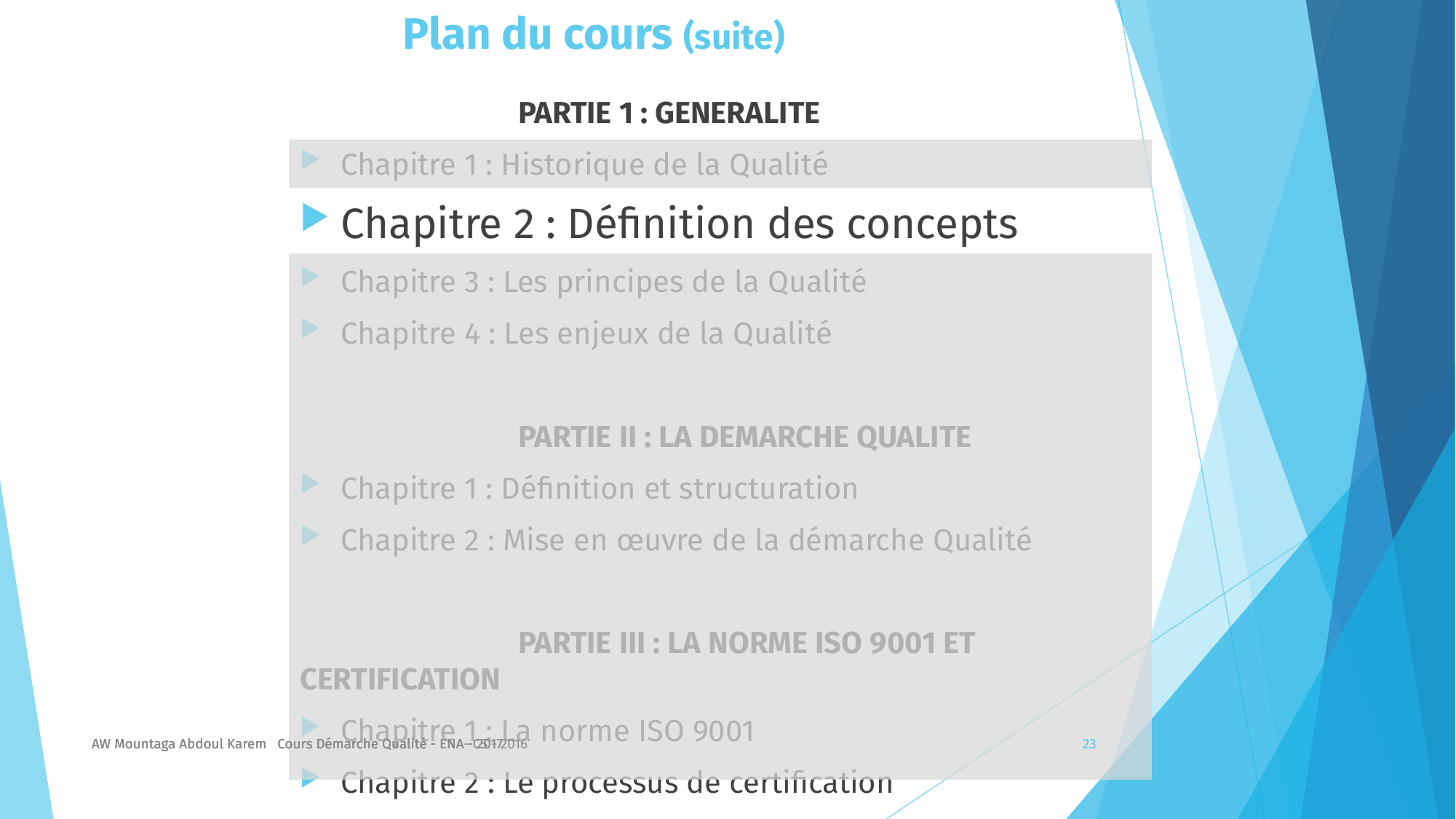

# Plan du cours (suite)
		PARTIE 1 : GENERALITE
Chapitre 1 : Historique de la Qualité
Chapitre 2 : Définition des concepts
Chapitre 3 : Les principes de la Qualité
Chapitre 4 : Les enjeux de la Qualité

		PARTIE II : LA DEMARCHE QUALITE
Chapitre 1 : Définition et structuration
Chapitre 2 : Mise en œuvre de la démarche Qualité

		PARTIE III : LA NORME ISO 9001 ET CERTIFICATION
Chapitre 1 : La norme ISO 9001
Chapitre 2 : Le processus de certification

AW Mountaga Abdoul Karem   Cours Démarche Qualité - ENA- CS - 2016
AW Mountaga Abdoul Karem   Cours Démarche Qualité - ENA - 2017
AW Mountaga Abdoul Karem   Cours Démarche Qualité - ENA - 2017
23
23